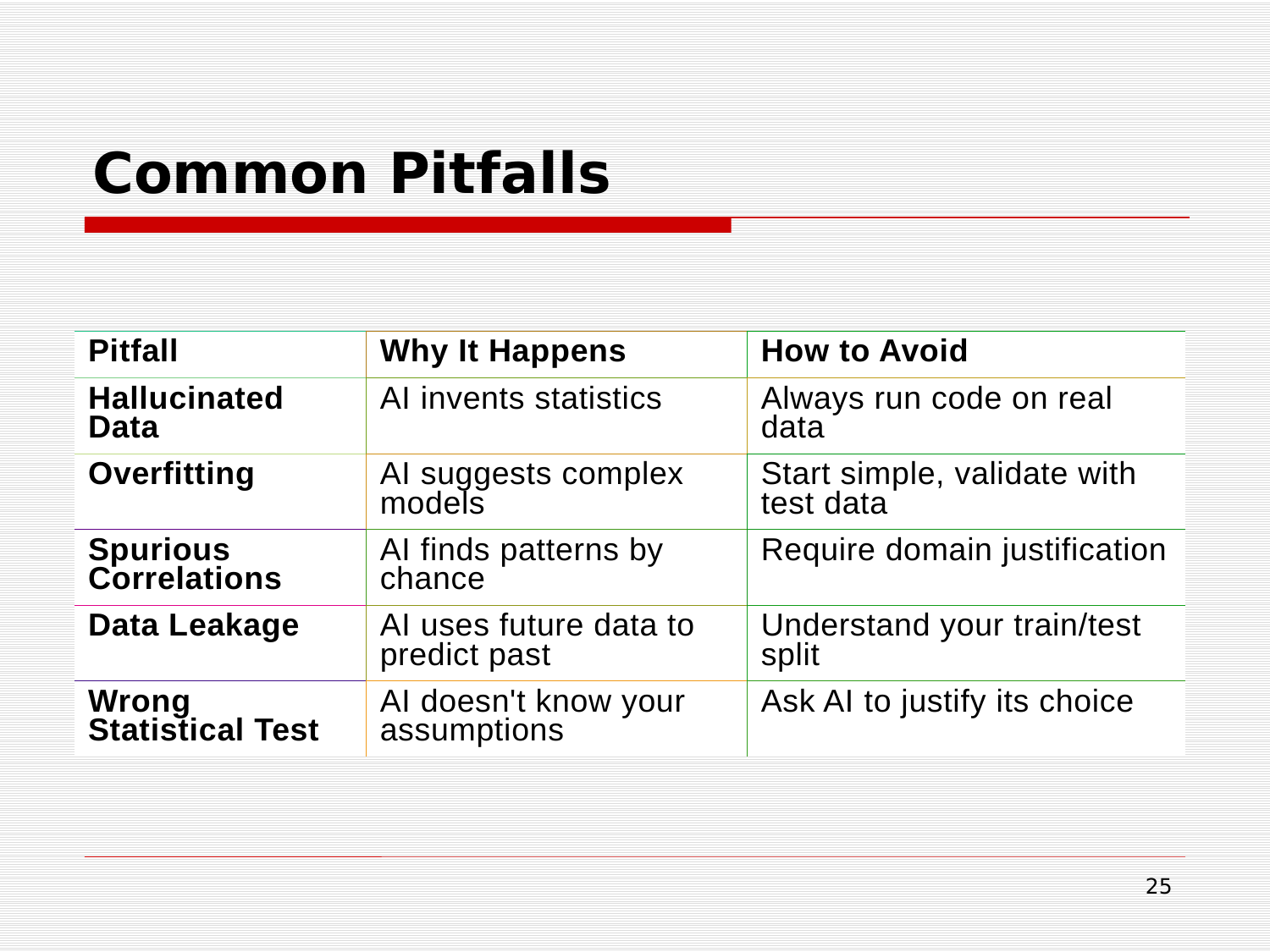

# Common Pitfalls
| Pitfall | Why It Happens | How to Avoid |
| --- | --- | --- |
| Hallucinated Data | AI invents statistics | Always run code on real data |
| Overfitting | AI suggests complex models | Start simple, validate with test data |
| Spurious Correlations | AI finds patterns by chance | Require domain justification |
| Data Leakage | AI uses future data to predict past | Understand your train/test split |
| Wrong Statistical Test | AI doesn't know your assumptions | Ask AI to justify its choice |
25